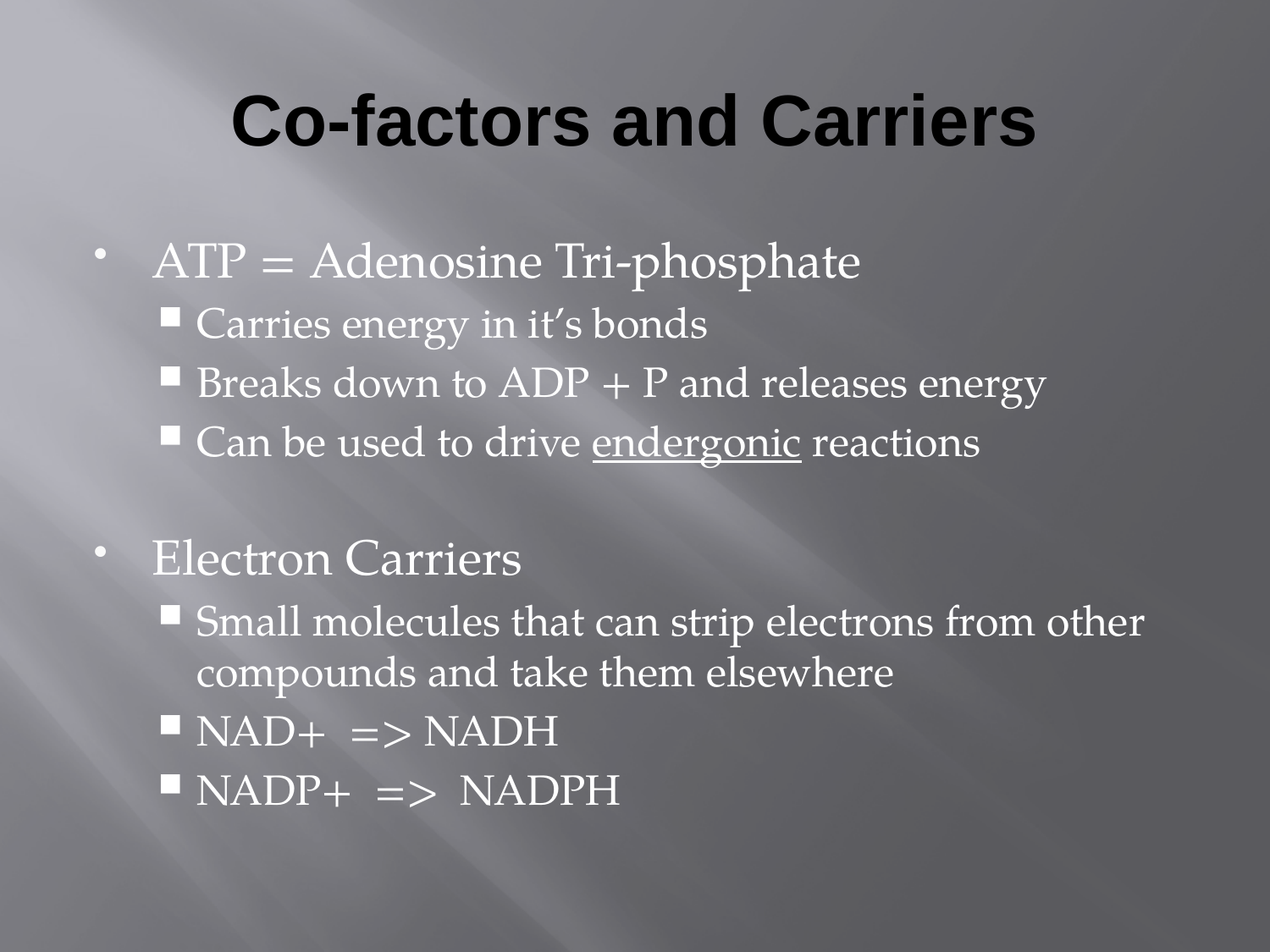

# Co-factors and Carriers
ATP = Adenosine Tri-phosphate
Carries energy in it’s bonds
Breaks down to ADP + P and releases energy
Can be used to drive endergonic reactions
Electron Carriers
Small molecules that can strip electrons from other compounds and take them elsewhere
NAD+  => NADH
NADP+  =>  NADPH